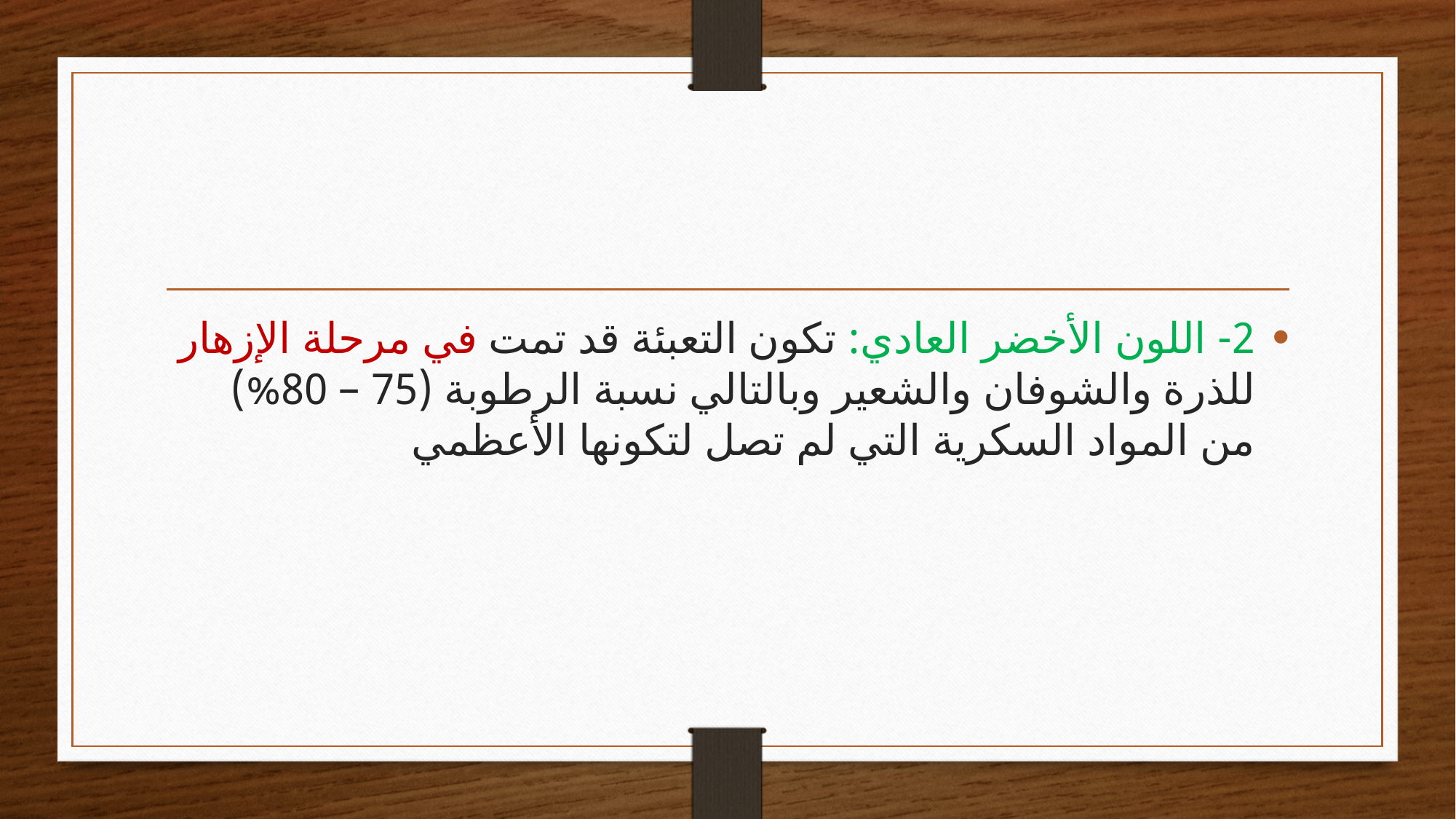

#
2- اللون الأخضر العادي: تكون التعبئة قد تمت في مرحلة الإزهار للذرة والشوفان والشعير وبالتالي نسبة الرطوبة (75 – 80%) من المواد السكرية التي لم تصل لتكونها الأعظمي